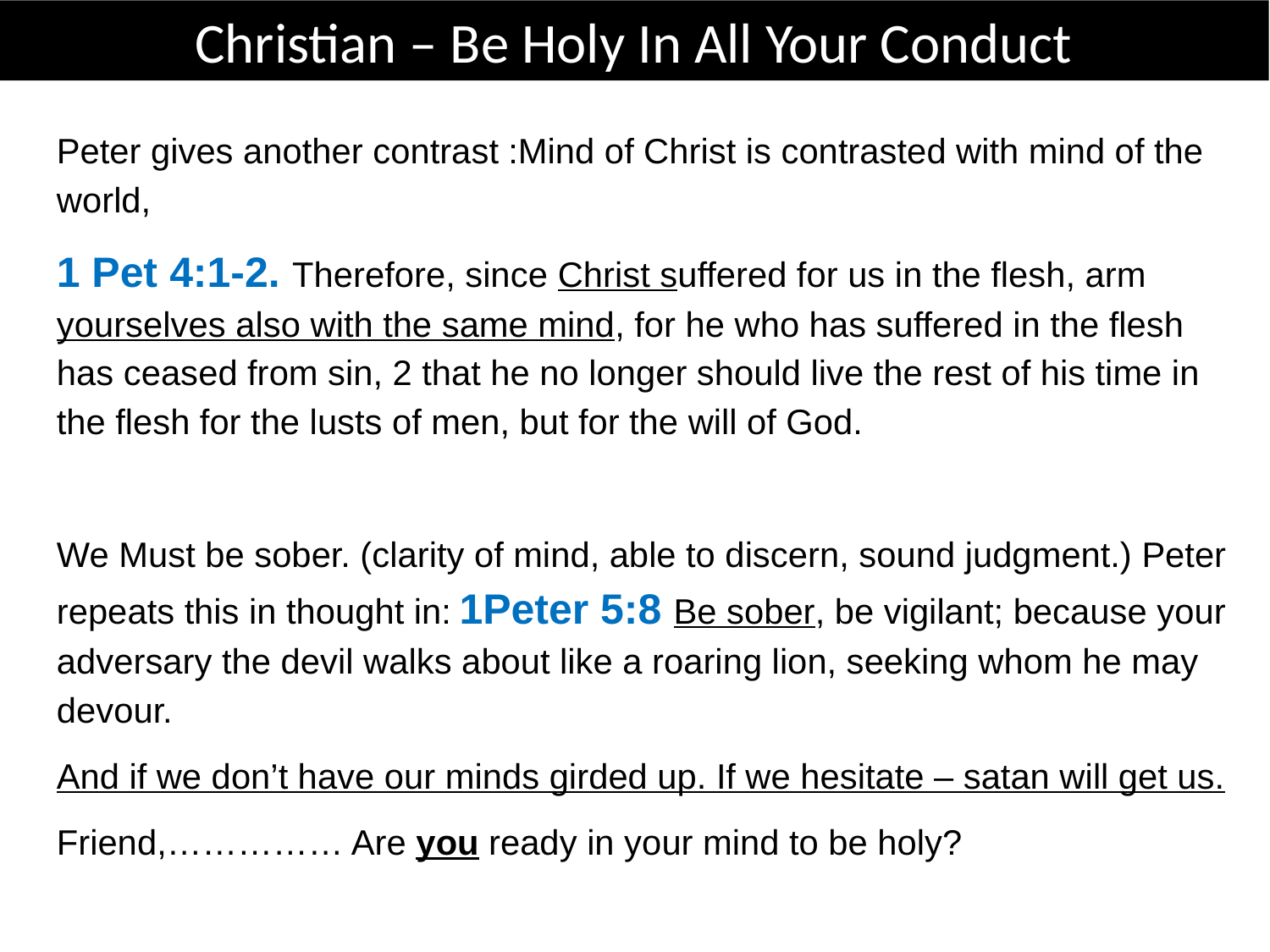

Christian – Be Holy In All Your Conduct
Peter gives another contrast :Mind of Christ is contrasted with mind of the world,
1 Pet 4:1-2. Therefore, since Christ suffered for us in the flesh, arm yourselves also with the same mind, for he who has suffered in the flesh has ceased from sin, 2 that he no longer should live the rest of his time in the flesh for the lusts of men, but for the will of God.

We Must be sober. (clarity of mind, able to discern, sound judgment.) Peter repeats this in thought in: 1Peter 5:8 Be sober, be vigilant; because your adversary the devil walks about like a roaring lion, seeking whom he may devour.
And if we don’t have our minds girded up. If we hesitate – satan will get us.
Friend,…………… Are you ready in your mind to be holy?